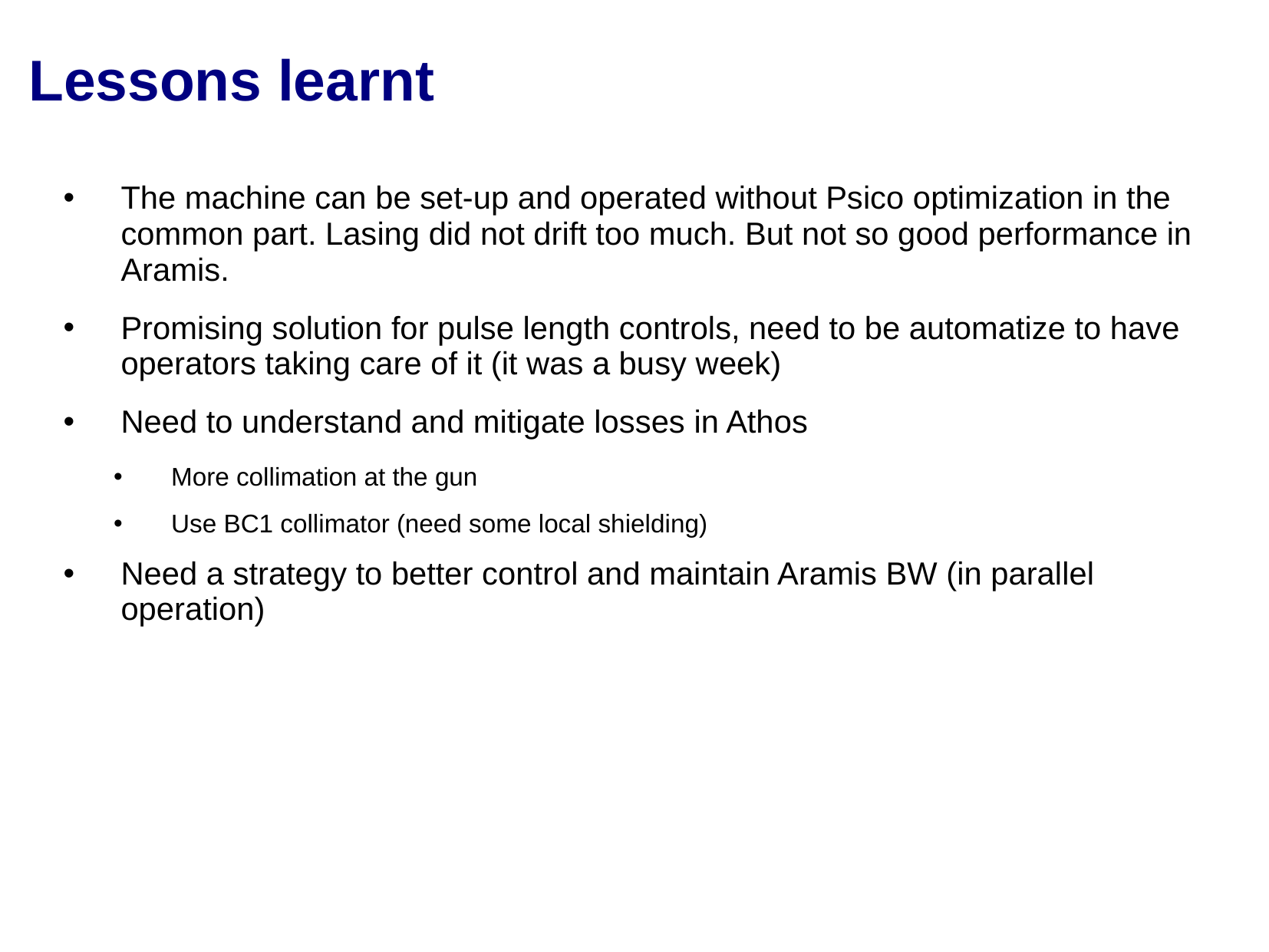

# Lessons learnt
The machine can be set-up and operated without Psico optimization in the common part. Lasing did not drift too much. But not so good performance in Aramis.
Promising solution for pulse length controls, need to be automatize to have operators taking care of it (it was a busy week)
Need to understand and mitigate losses in Athos
More collimation at the gun
Use BC1 collimator (need some local shielding)
Need a strategy to better control and maintain Aramis BW (in parallel operation)